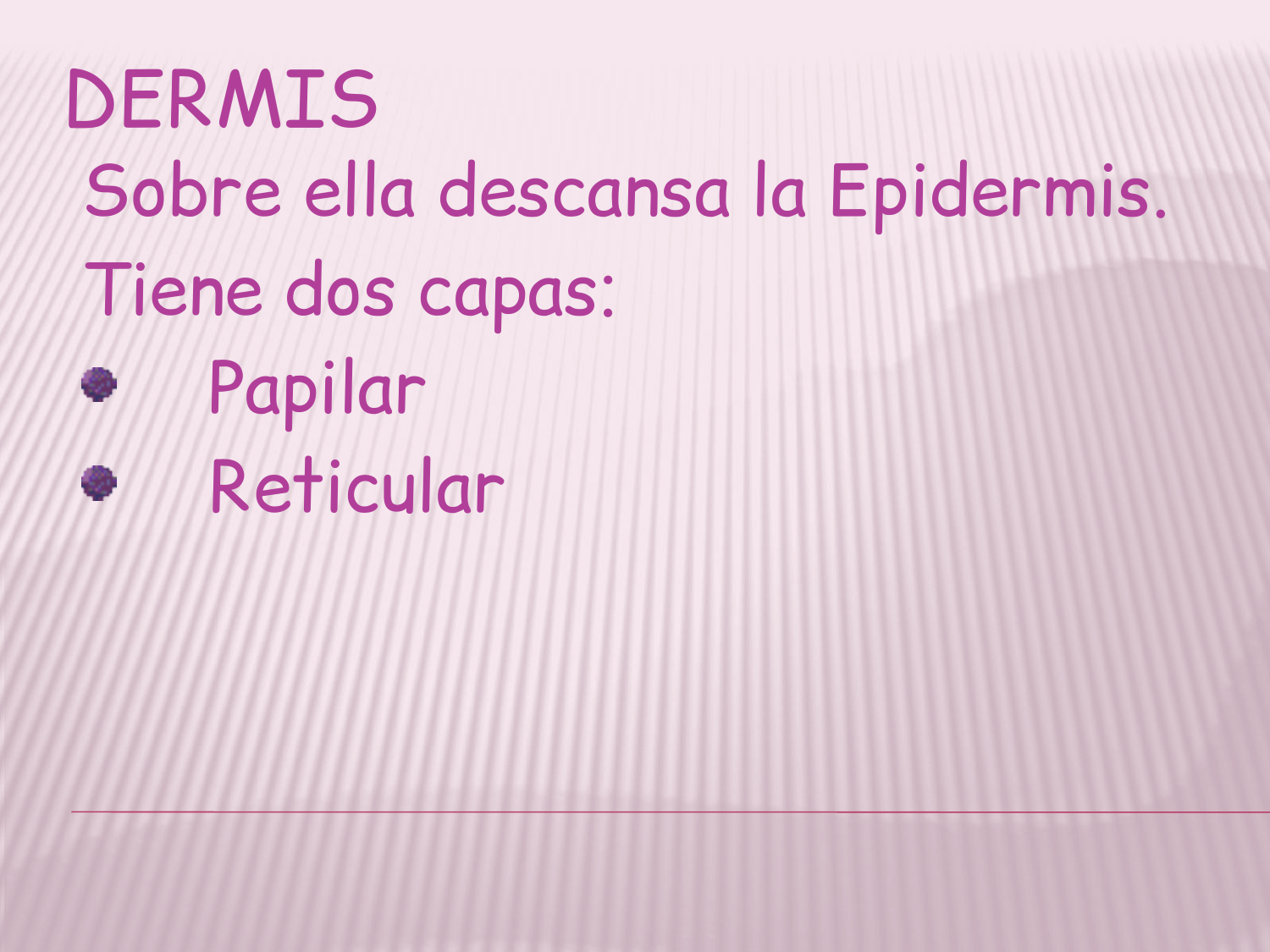

# dermis
Sobre ella descansa la Epidermis.
Tiene dos capas:
	Papilar
	Reticular